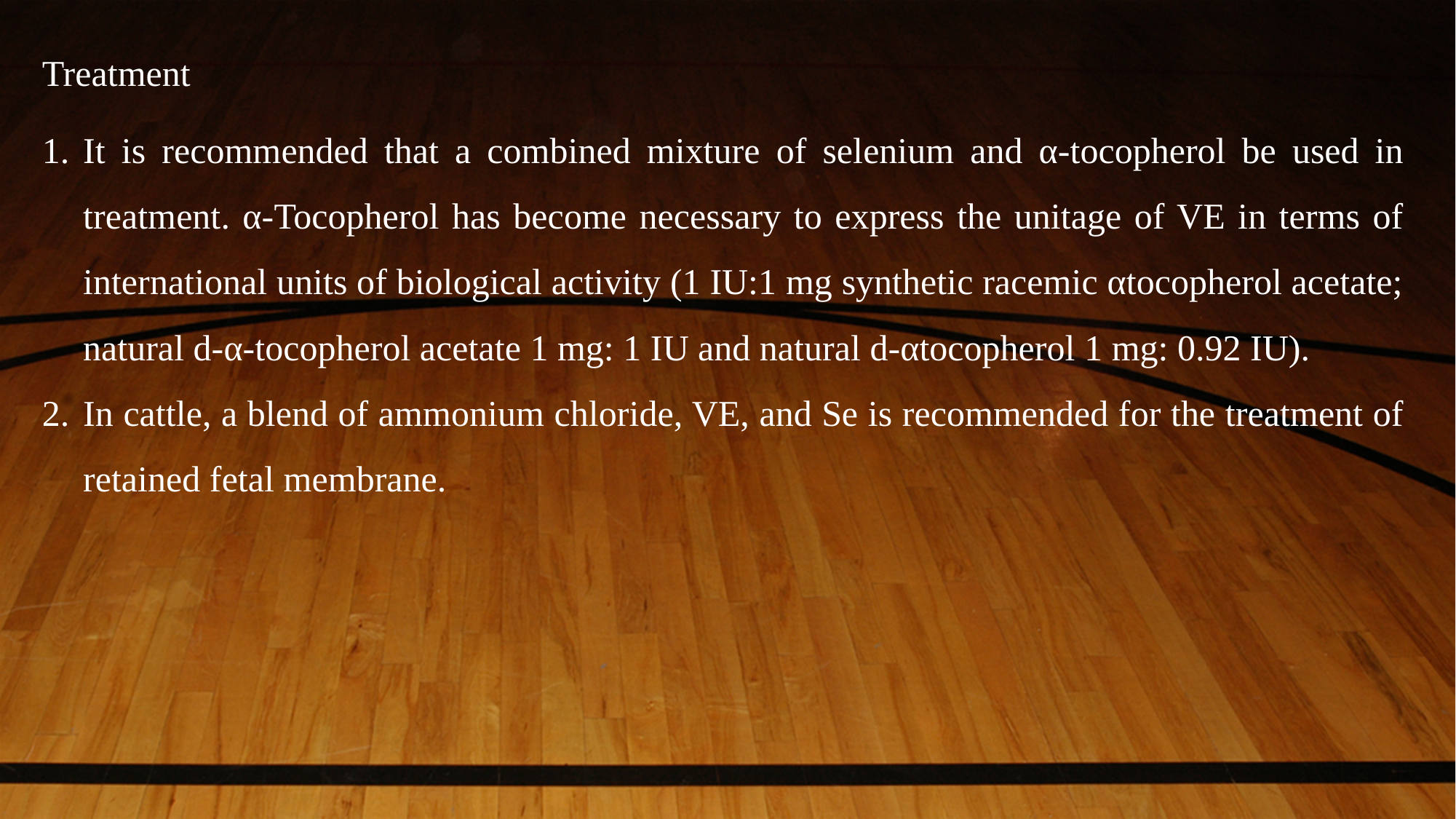

Treatment
It is recommended that a combined mixture of selenium and α-tocopherol be used in treatment. α-Tocopherol has become necessary to express the unitage of VE in terms of international units of biological activity (1 IU:1 mg synthetic racemic αtocopherol acetate; natural d-α-tocopherol acetate 1 mg: 1 IU and natural d-αtocopherol 1 mg: 0.92 IU).
In cattle, a blend of ammonium chloride, VE, and Se is recommended for the treatment of retained fetal membrane.